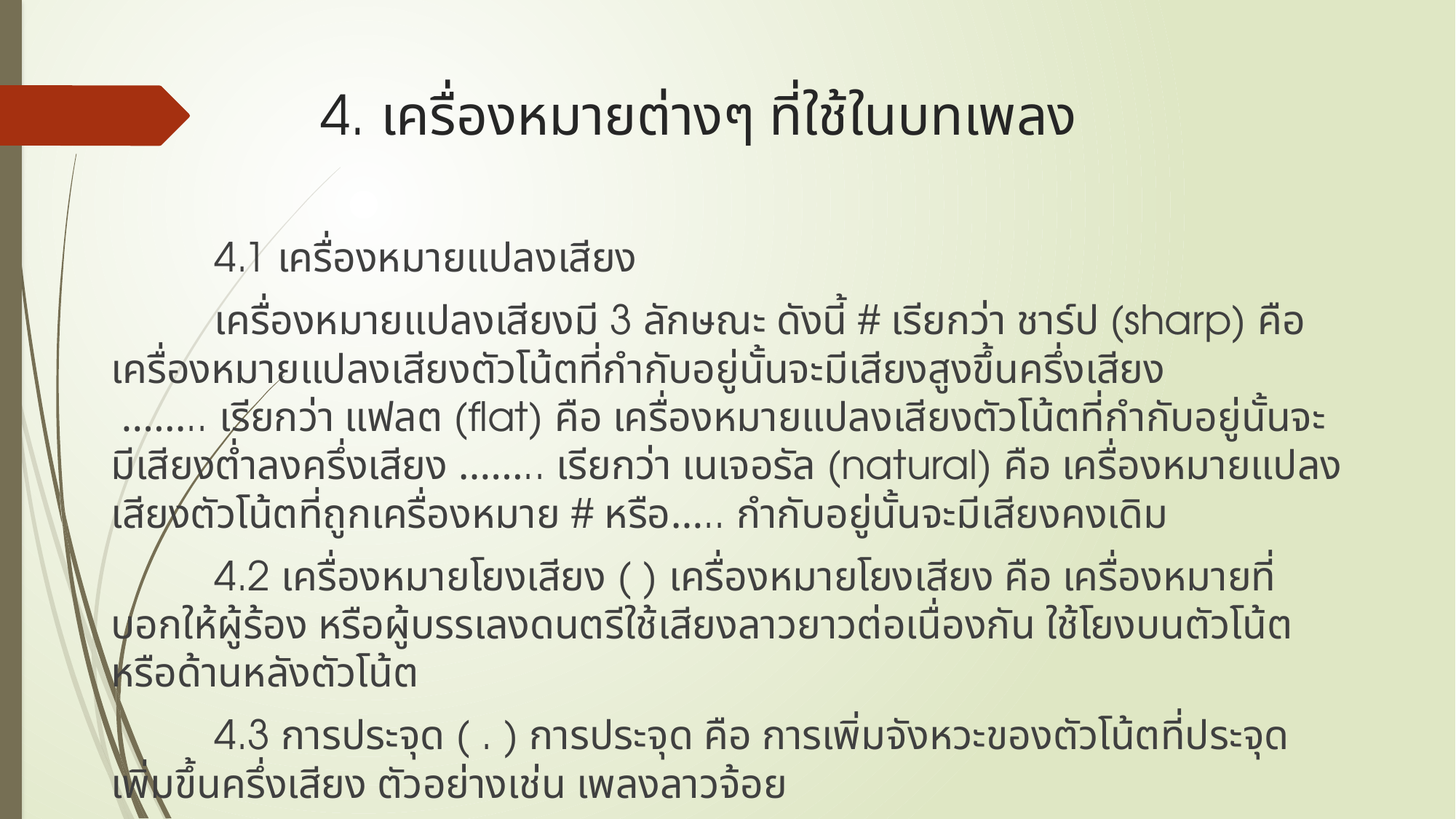

# 4. เครื่องหมายต่างๆ ที่ใช้ในบทเพลง

	4.1 เครื่องหมายแปลงเสียง
	เครื่องหมายแปลงเสียงมี 3 ลักษณะ ดังนี้ # เรียกว่า ชาร์ป (sharp) คือ เครื่องหมายแปลงเสียงตัวโน้ตที่กำกับอยู่นั้นจะมีเสียงสูงขึ้นครึ่งเสียง …….. เรียกว่า แฟลต (flat) คือ เครื่องหมายแปลงเสียงตัวโน้ตที่กำกับอยู่นั้นจะมีเสียงต่ำลงครึ่งเสียง …….. เรียกว่า เนเจอรัล (natural) คือ เครื่องหมายแปลงเสียงตัวโน้ตที่ถูกเครื่องหมาย # หรือ….. กำกับอยู่นั้นจะมีเสียงคงเดิม
	4.2 เครื่องหมายโยงเสียง ( ) เครื่องหมายโยงเสียง คือ เครื่องหมายที่บอกให้ผู้ร้อง หรือผู้บรรเลงดนตรีใช้เสียงลาวยาวต่อเนื่องกัน ใช้โยงบนตัวโน้ตหรือด้านหลังตัวโน้ต
	4.3 การประจุด ( . ) การประจุด คือ การเพิ่มจังหวะของตัวโน้ตที่ประจุดเพิ่มขึ้นครึ่งเสียง ตัวอย่างเช่น เพลงลาวจ้อย